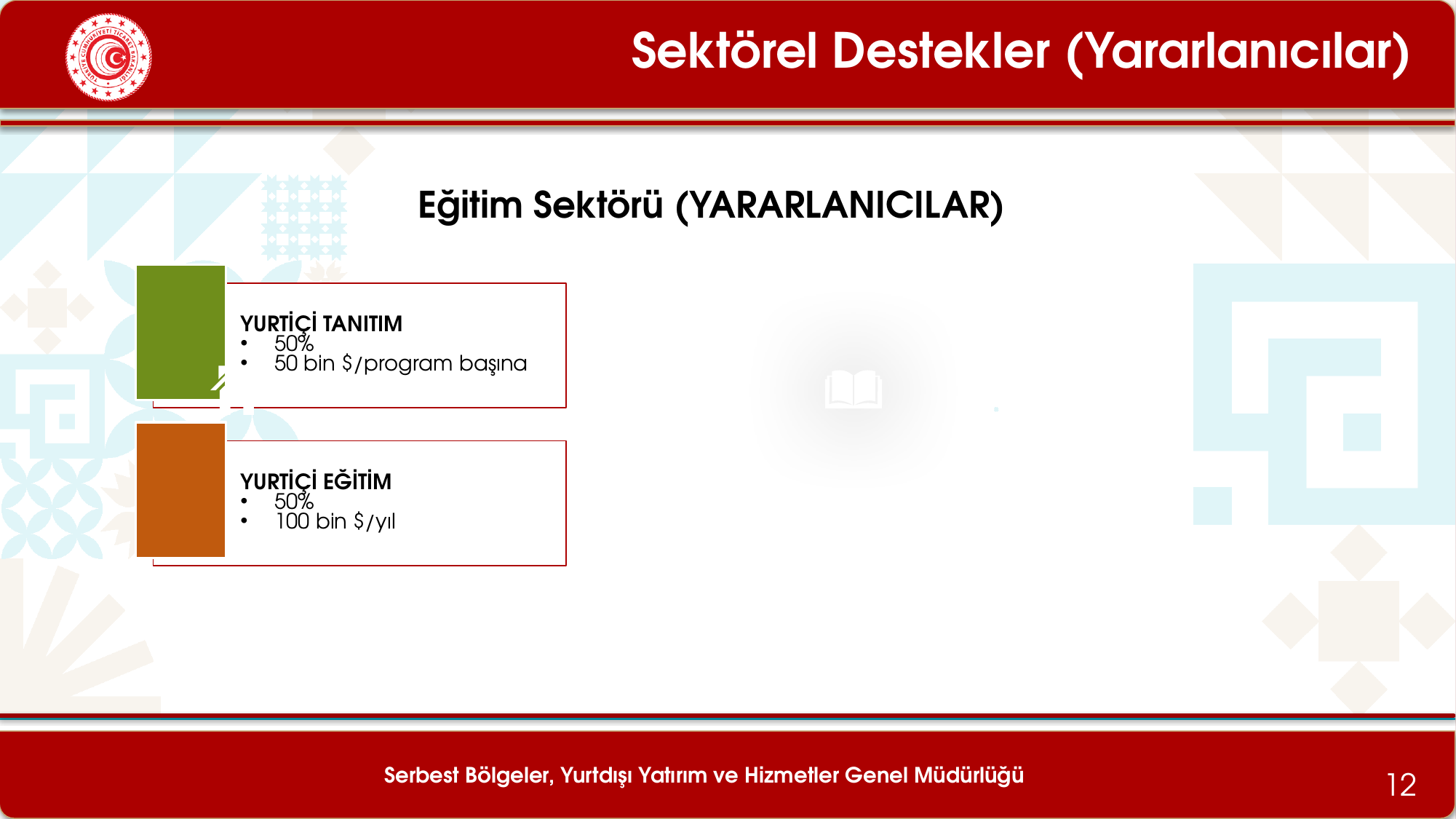

Sektörel Destekler (Yararlanıcılar)
Eğitim Sektörü (YARARLANICILAR)
YURTİÇİ TANITIM
50%
50 bin $/program başına
YURTİÇİ EĞİTİM
50%
100 bin $/yıl

12